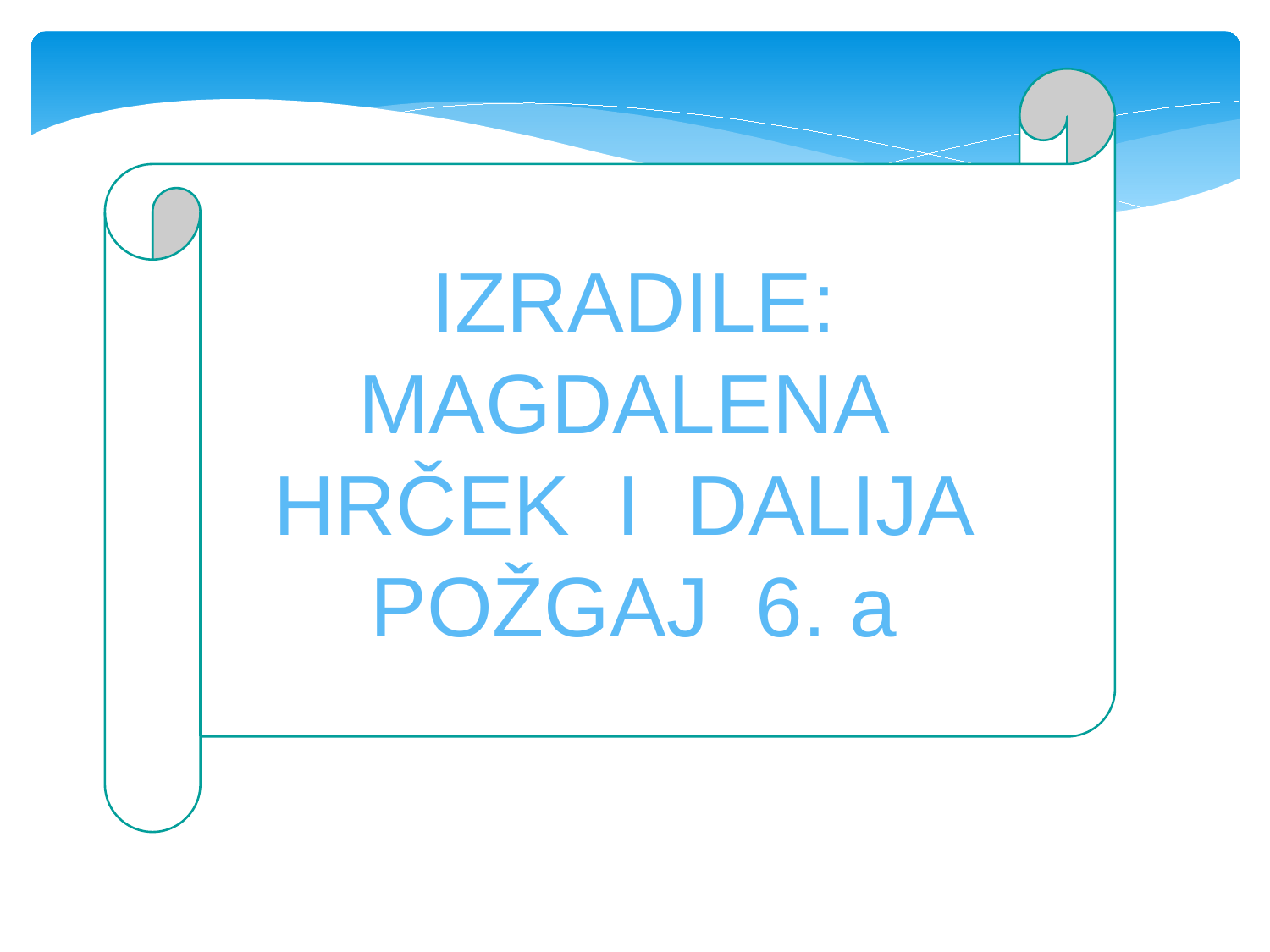

IZRADILE: MAGDALENA  HRČEK  I  DALIJA  POŽGAJ  6. a